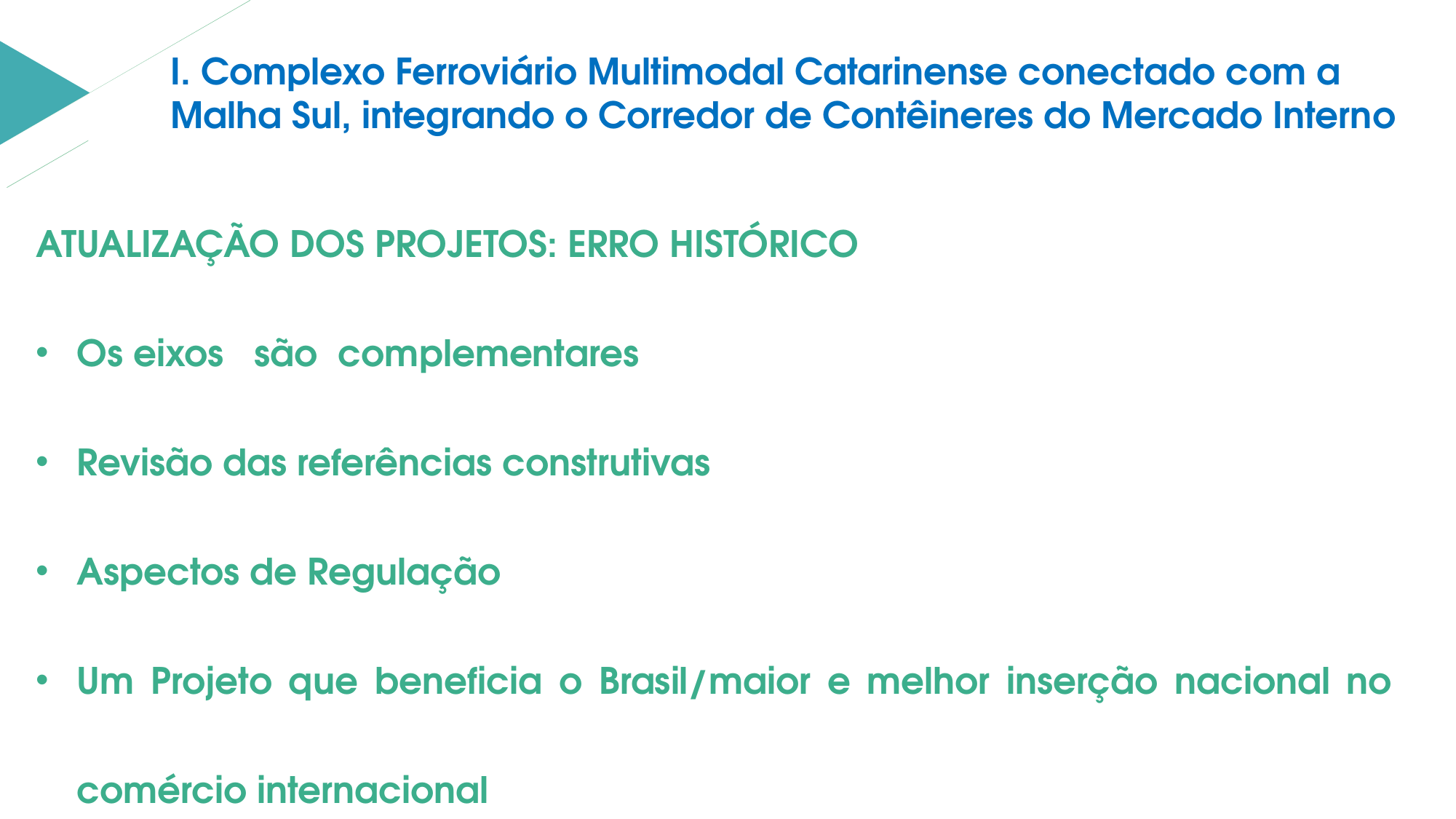

I. Complexo Ferroviário Multimodal Catarinense conectado com a Malha Sul, integrando o Corredor de Contêineres do Mercado Interno
ATUALIZAÇÃO DOS PROJETOS: ERRO HISTÓRICO
Os eixos   são  complementares
Revisão das referências construtivas
Aspectos de Regulação
Um Projeto que beneficia o Brasil/maior e melhor inserção nacional no comércio internacional